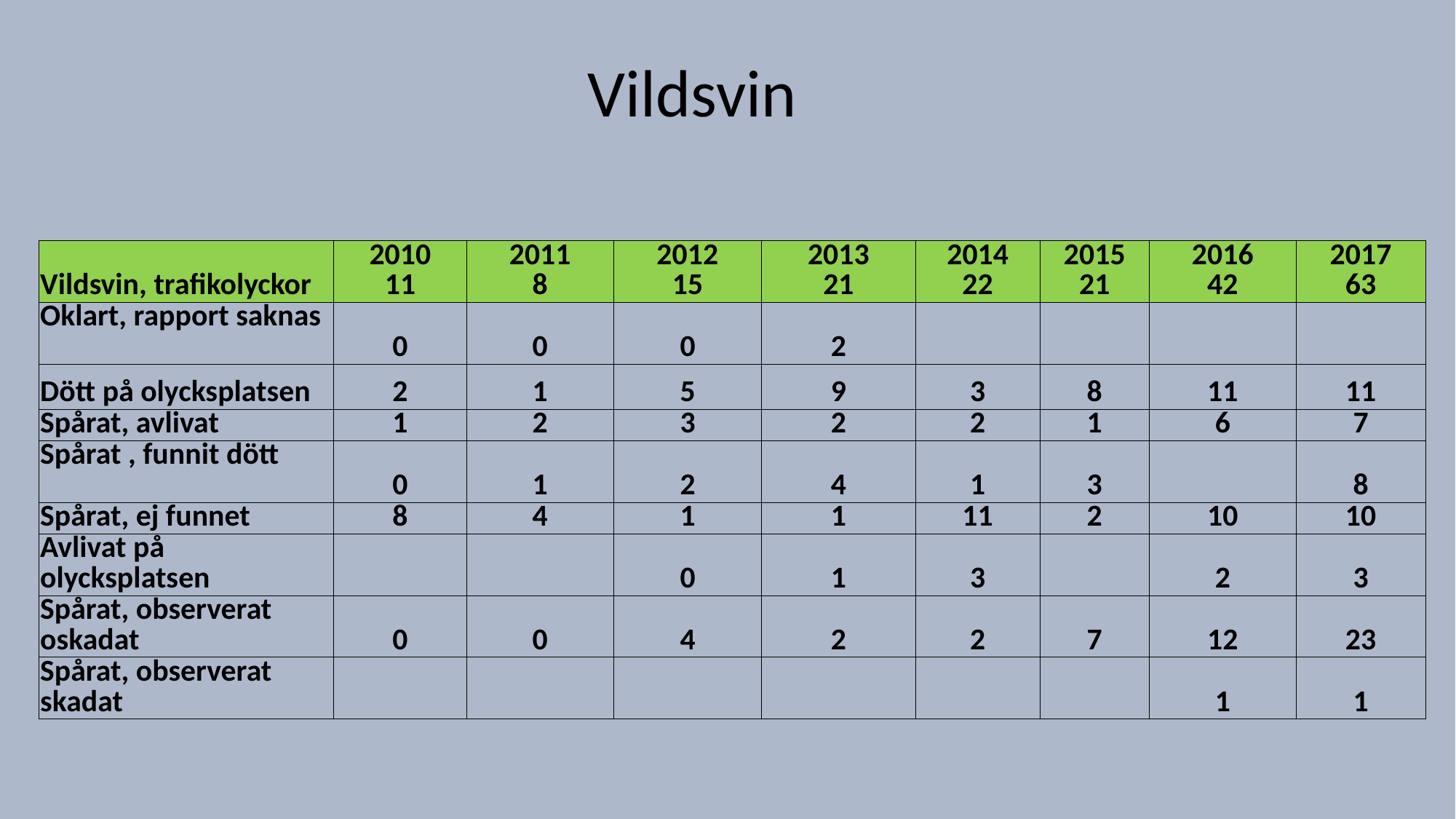

# Vildsvin
| Vildsvin, trafikolyckor | 2010 11 | 2011 8 | 2012 15 | 2013 21 | 2014 22 | 2015 21 | 2016 42 | 2017 63 |
| --- | --- | --- | --- | --- | --- | --- | --- | --- |
| Oklart, rapport saknas | 0 | 0 | 0 | 2 |  |  |  |  |
| Dött på olycksplatsen | 2 | 1 | 5 | 9 | 3 | 8 | 11 | 11 |
| Spårat, avlivat | 1 | 2 | 3 | 2 | 2 | 1 | 6 | 7 |
| Spårat , funnit dött | 0 | 1 | 2 | 4 | 1 | 3 |  | 8 |
| Spårat, ej funnet | 8 | 4 | 1 | 1 | 11 | 2 | 10 | 10 |
| Avlivat på olycksplatsen |  |  | 0 | 1 | 3 |  | 2 | 3 |
| Spårat, observerat oskadat | 0 | 0 | 4 | 2 | 2 | 7 | 12 | 23 |
| Spårat, observerat skadat |  |  |  |  |  |  | 1 | 1 |